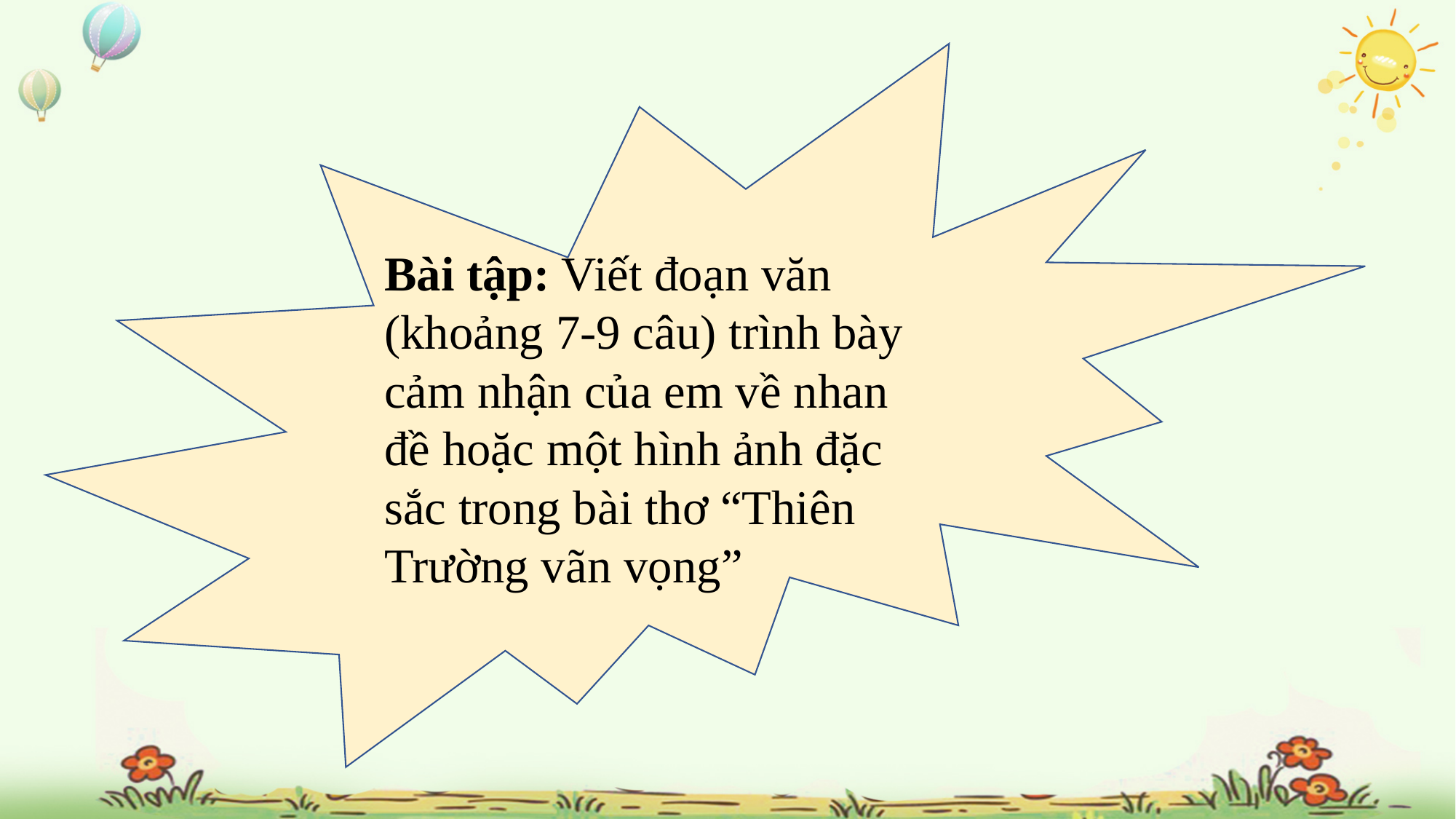

Bài tập: Viết đoạn văn (khoảng 7-9 câu) trình bày cảm nhận của em về nhan đề hoặc một hình ảnh đặc sắc trong bài thơ “Thiên Trường vãn vọng”